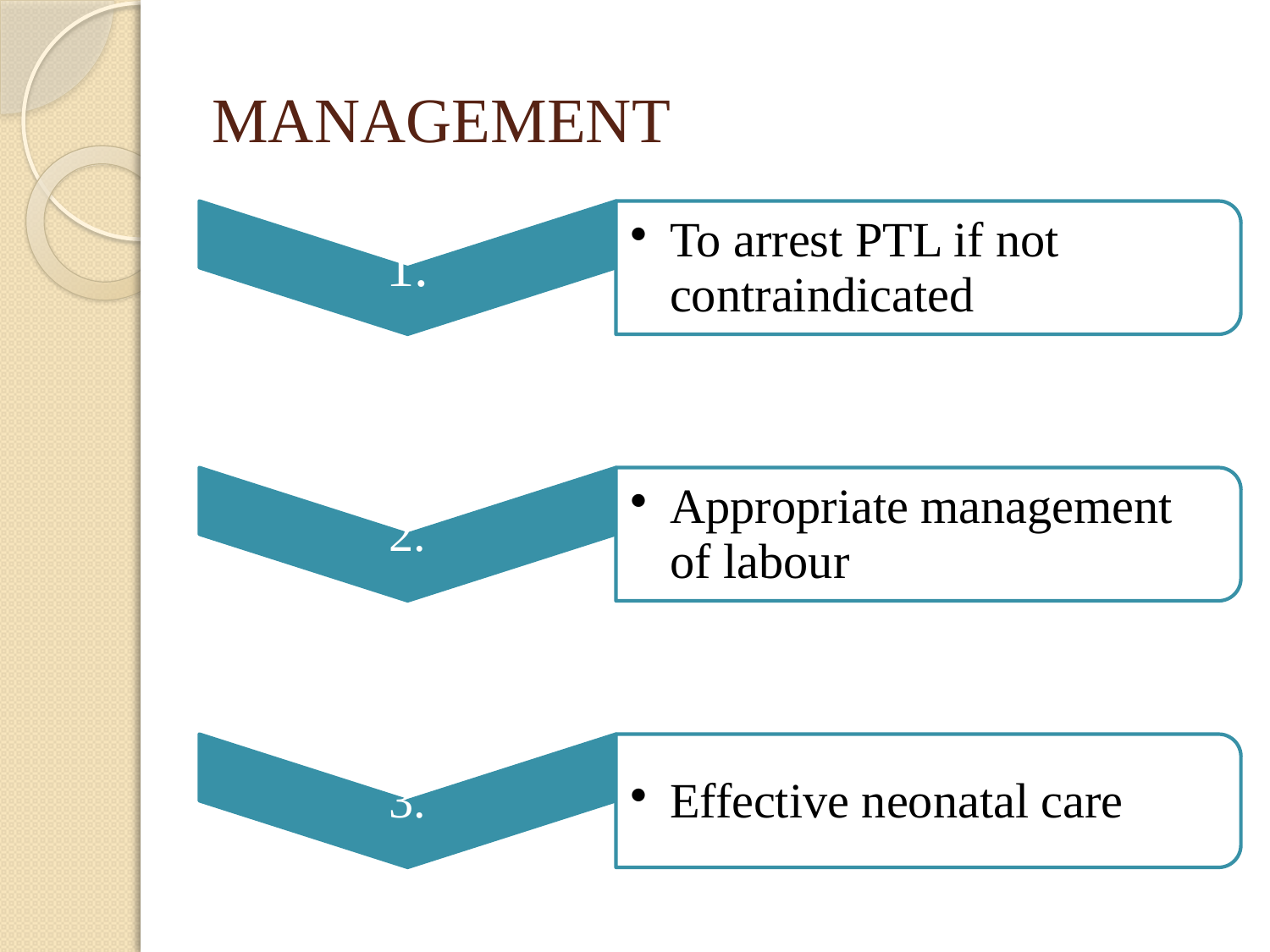

# MANAGEMENT
1.
To arrest PTL if not contraindicated
2.
Appropriate management of labour
3.
Effective neonatal care